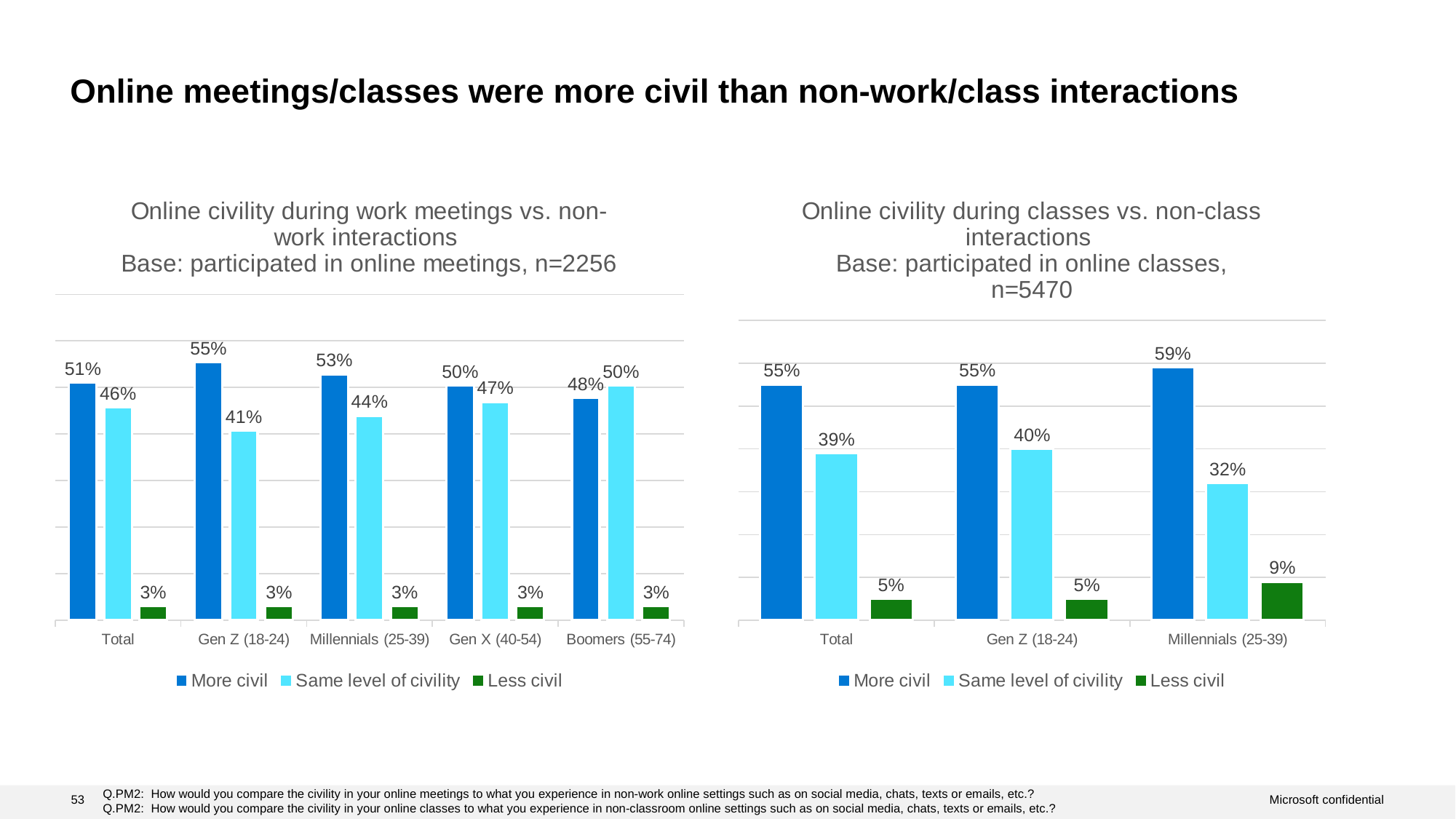

# Online meetings/classes were more civil than non-work/class interactions

### Chart: Online civility during work meetings vs. non-work interactions
Base: participated in online meetings, n=2256

| Category | More civil | Same level of civility | Less civil |
|---|---|---|---|
| Total | 0.51 | 0.457 | 0.03 |
| Gen Z (18-24) | 0.554 | 0.407 | 0.03 |
| Millennials (25-39) | 0.528 | 0.439 | 0.03 |
| Gen X (40-54) | 0.504 | 0.469 | 0.03 |
| Boomers (55-74) | 0.477 | 0.504 | 0.03 |

### Chart: Online civility during classes vs. non-class interactions
Base: participated in online classes, n=5470

| Category | More civil | Same level of civility | Less civil |
|---|---|---|---|
| Total | 0.55 | 0.39 | 0.05 |
| Gen Z (18-24) | 0.55 | 0.4 | 0.05 |
| Millennials (25-39) | 0.59 | 0.32 | 0.09 |
Q.PM2:  How would you compare the civility in your online meetings to what you experience in non-work online settings such as on social media, chats, texts or emails, etc.?
Q.PM2:  How would you compare the civility in your online classes to what you experience in non-classroom online settings such as on social media, chats, texts or emails, etc.?